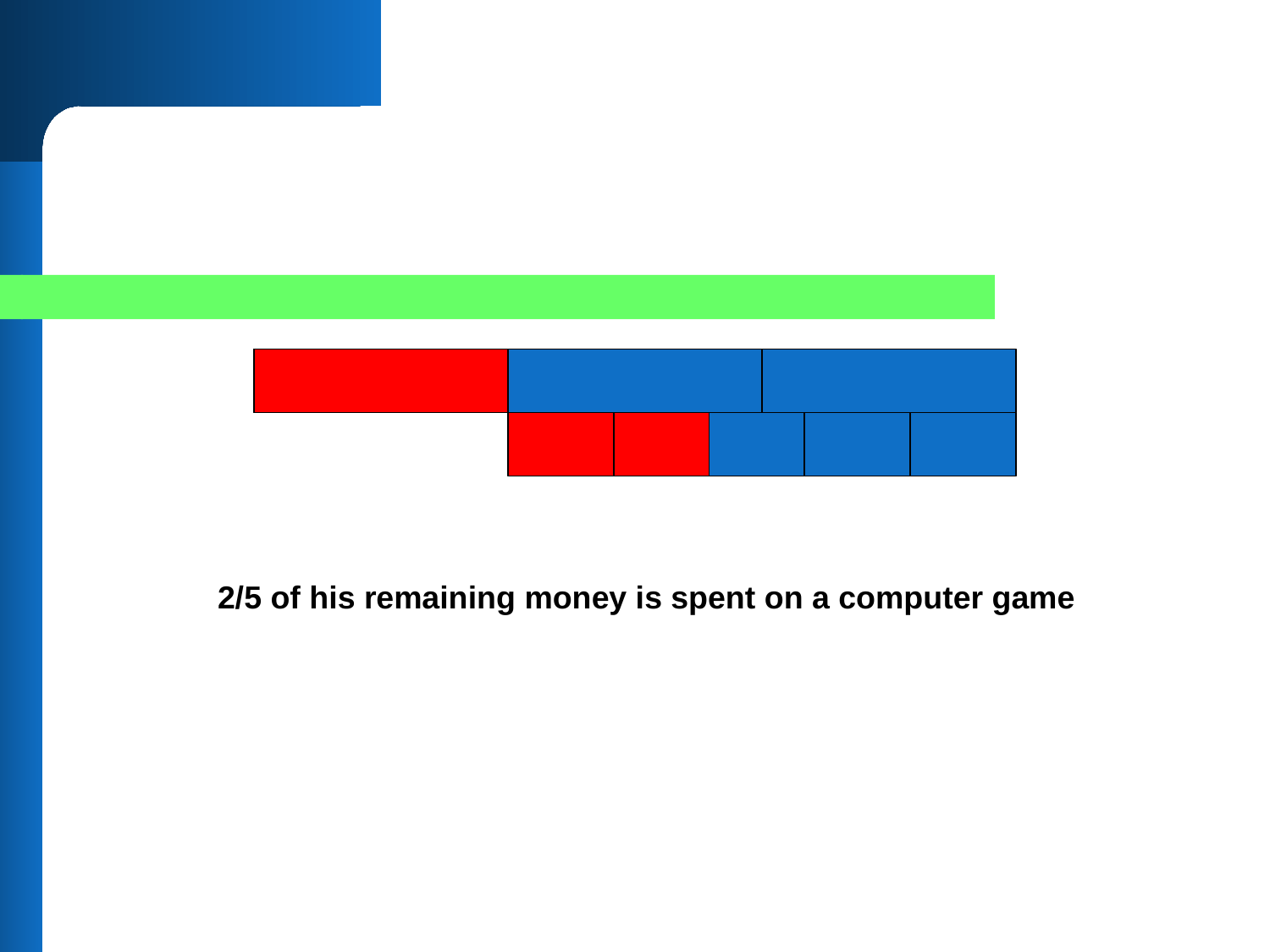

2/5 of his remaining money is spent on a computer game